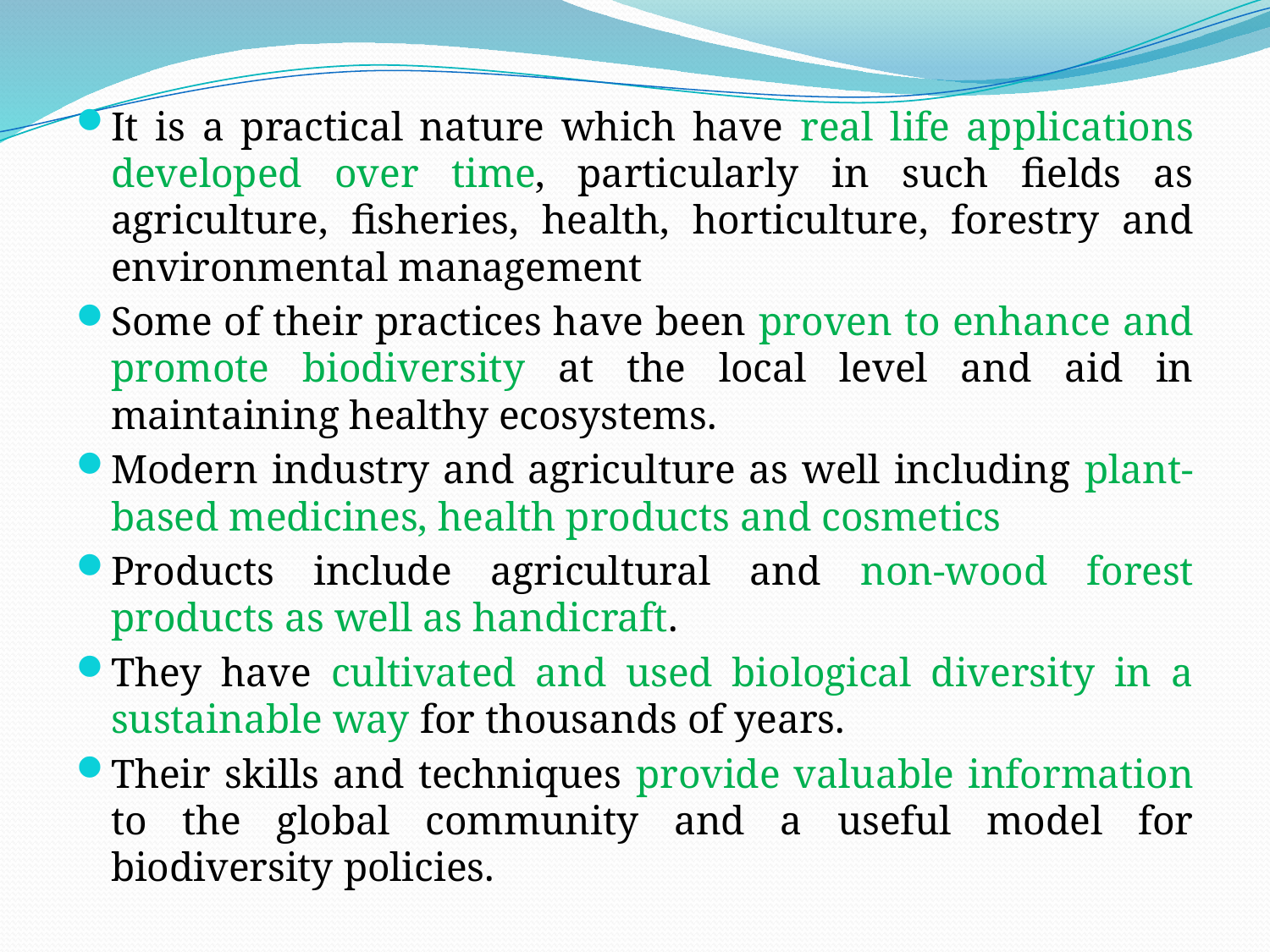

It is a practical nature which have real life applications developed over time, particularly in such fields as agriculture, fisheries, health, horticulture, forestry and environmental management
Some of their practices have been proven to enhance and promote biodiversity at the local level and aid in maintaining healthy ecosystems.
Modern industry and agriculture as well including plant-based medicines, health products and cosmetics
Products include agricultural and non-wood forest products as well as handicraft.
They have cultivated and used biological diversity in a sustainable way for thousands of years.
Their skills and techniques provide valuable information to the global community and a useful model for biodiversity policies.